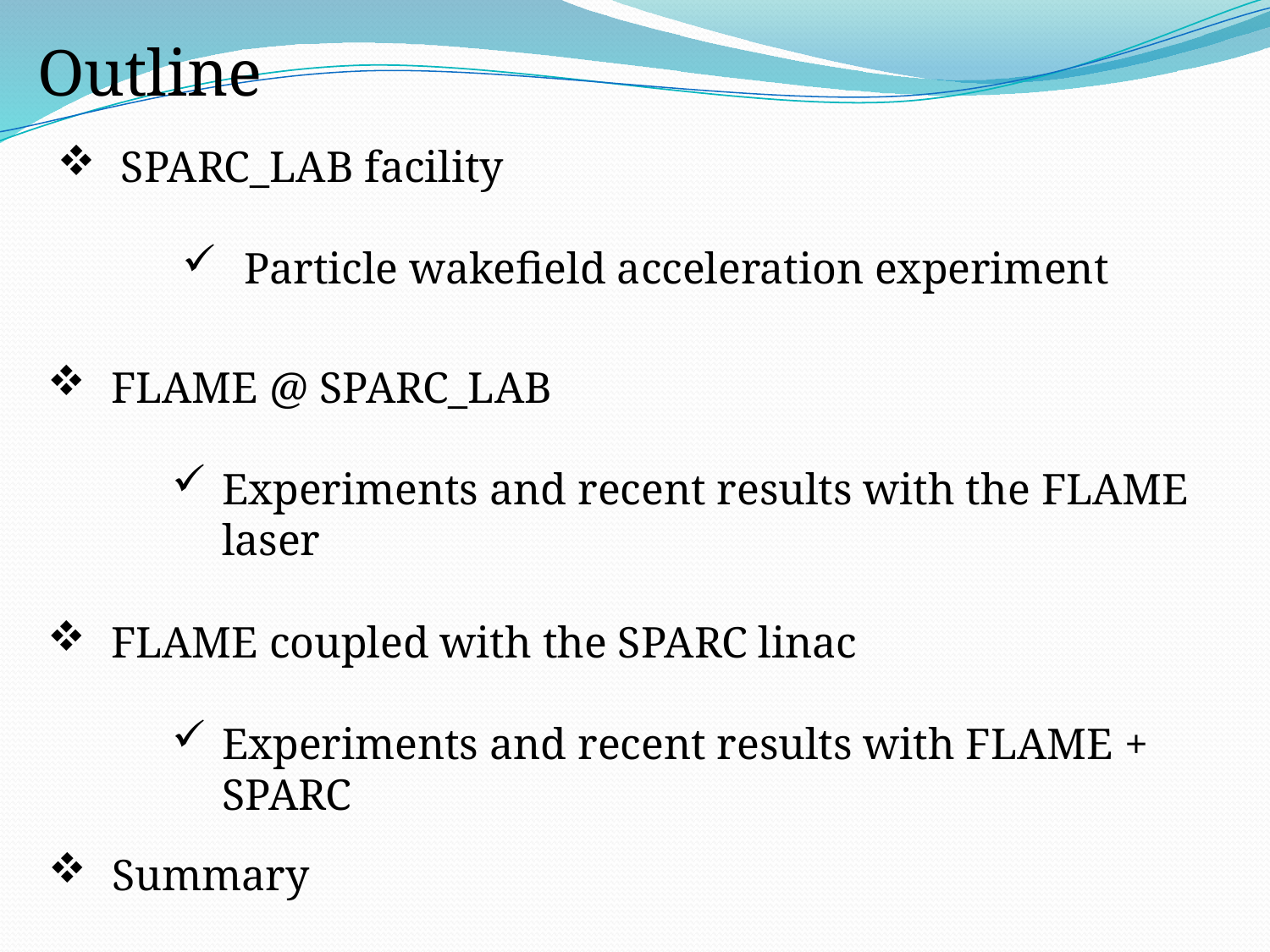

Outline
SPARC_LAB facility

Particle wakefield acceleration experiment
FLAME @ SPARC_LAB

Experiments and recent results with the FLAME laser
FLAME coupled with the SPARC linac

Experiments and recent results with FLAME + SPARC
Summary